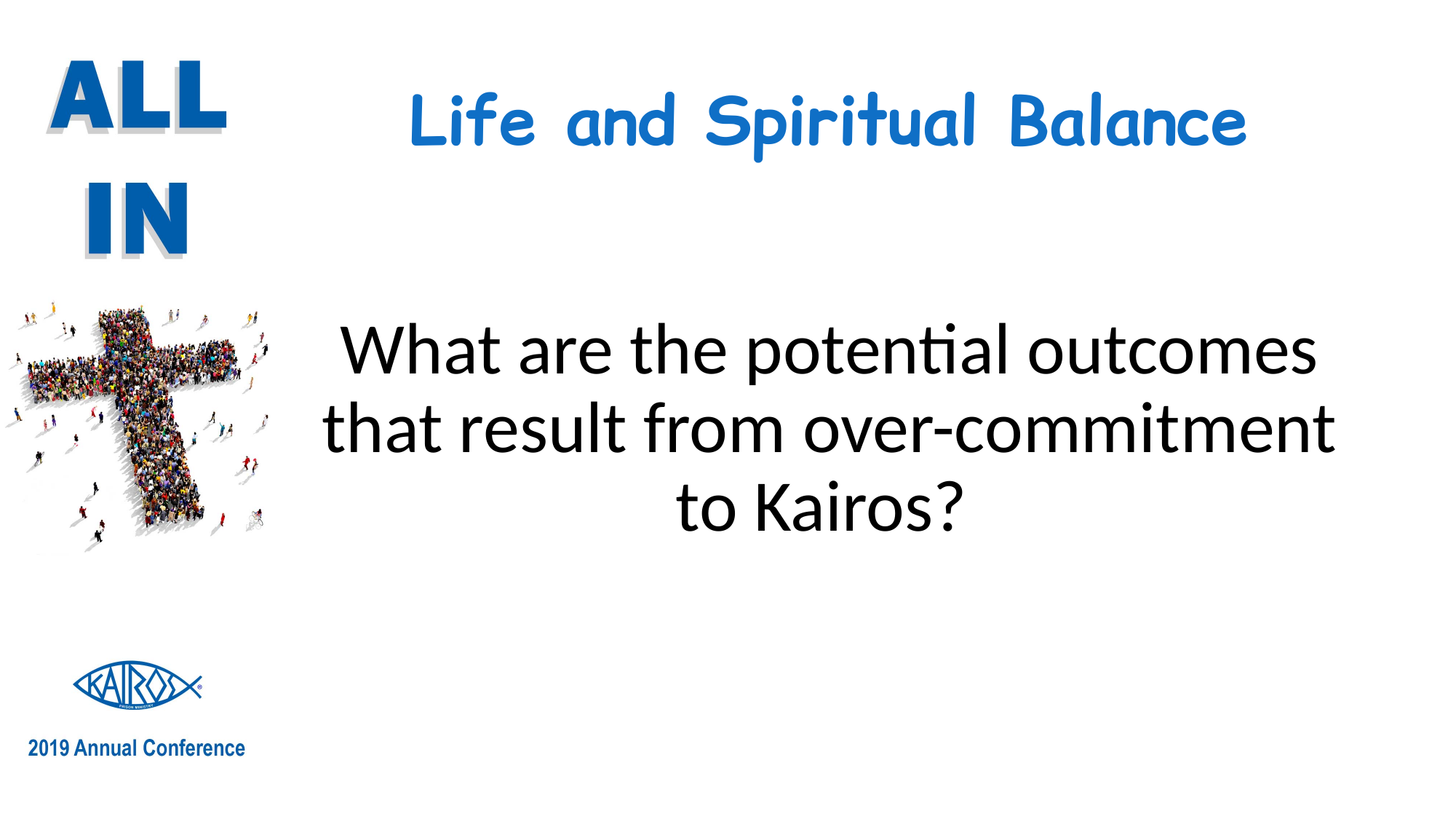

# Life and Spiritual Balance

What are the potential outcomes that result from over-commitment to Kairos?